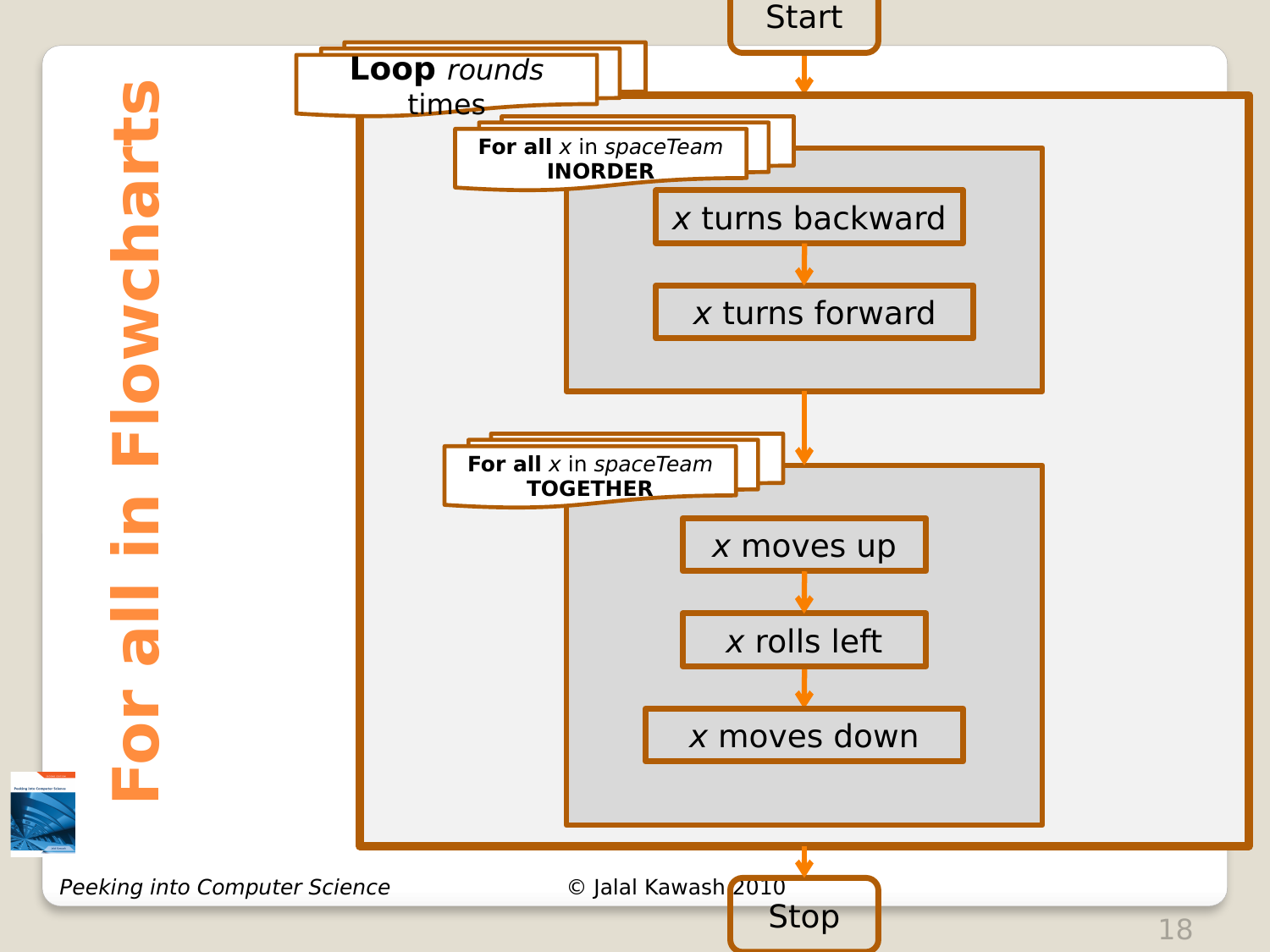

Start
Loop rounds times

For all x in spaceTeam INORDER

# For all in Flowcharts
x turns backward
x turns forward
For all x in spaceTeam TOGETHER

x moves up
x rolls left
x moves down
Stop
18